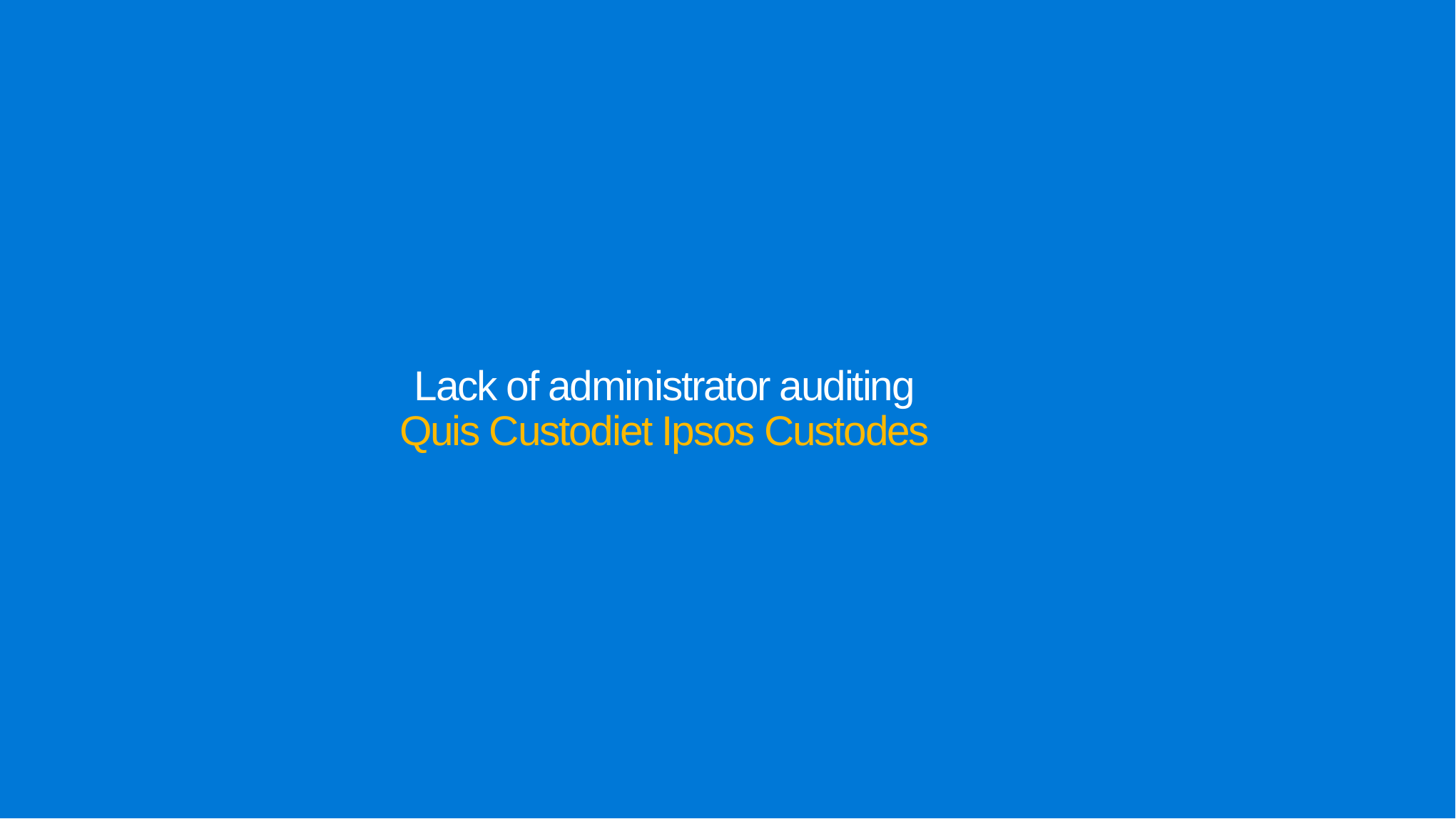

# Lack of administrator auditing Quis Custodiet Ipsos Custodes